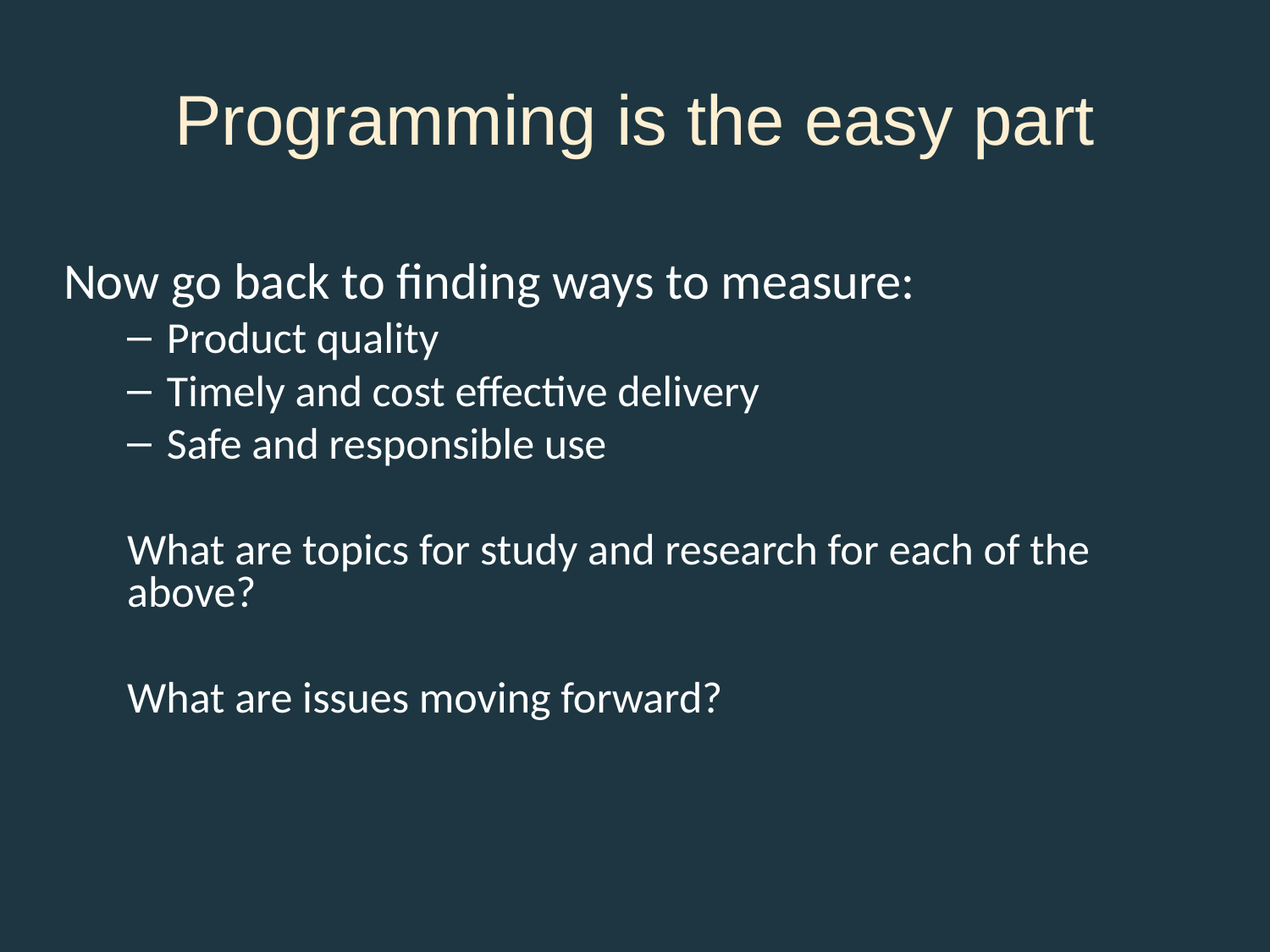

# Programming is the easy part
Now go back to finding ways to measure:
Product quality
Timely and cost effective delivery
Safe and responsible use

What are topics for study and research for each of the above?

What are issues moving forward?